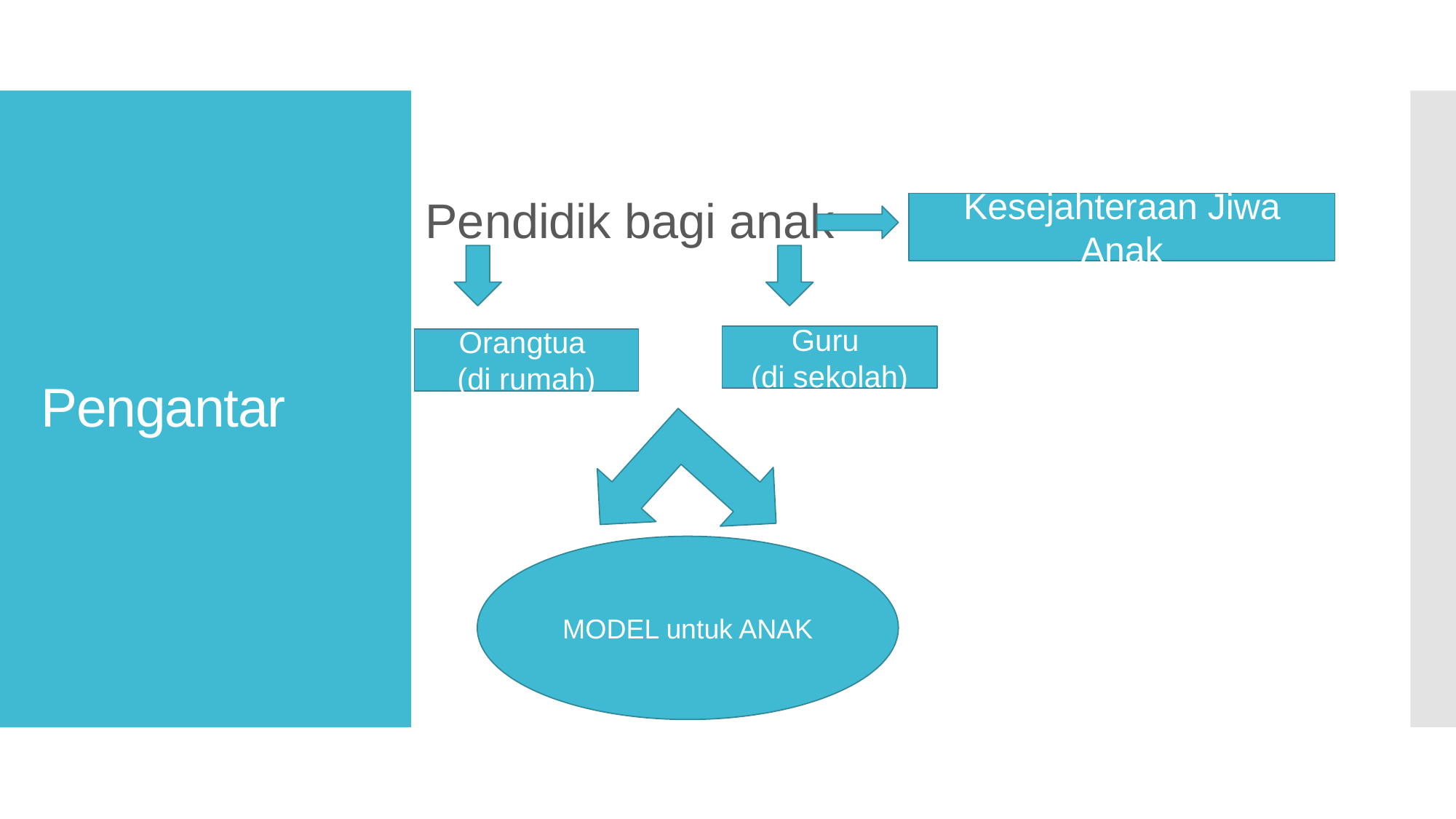

Pendidik bagi anak

# Pengantar
Kesejahteraan Jiwa Anak

Guru
(di sekolah)
Orangtua
(di rumah)

MODEL untuk ANAK